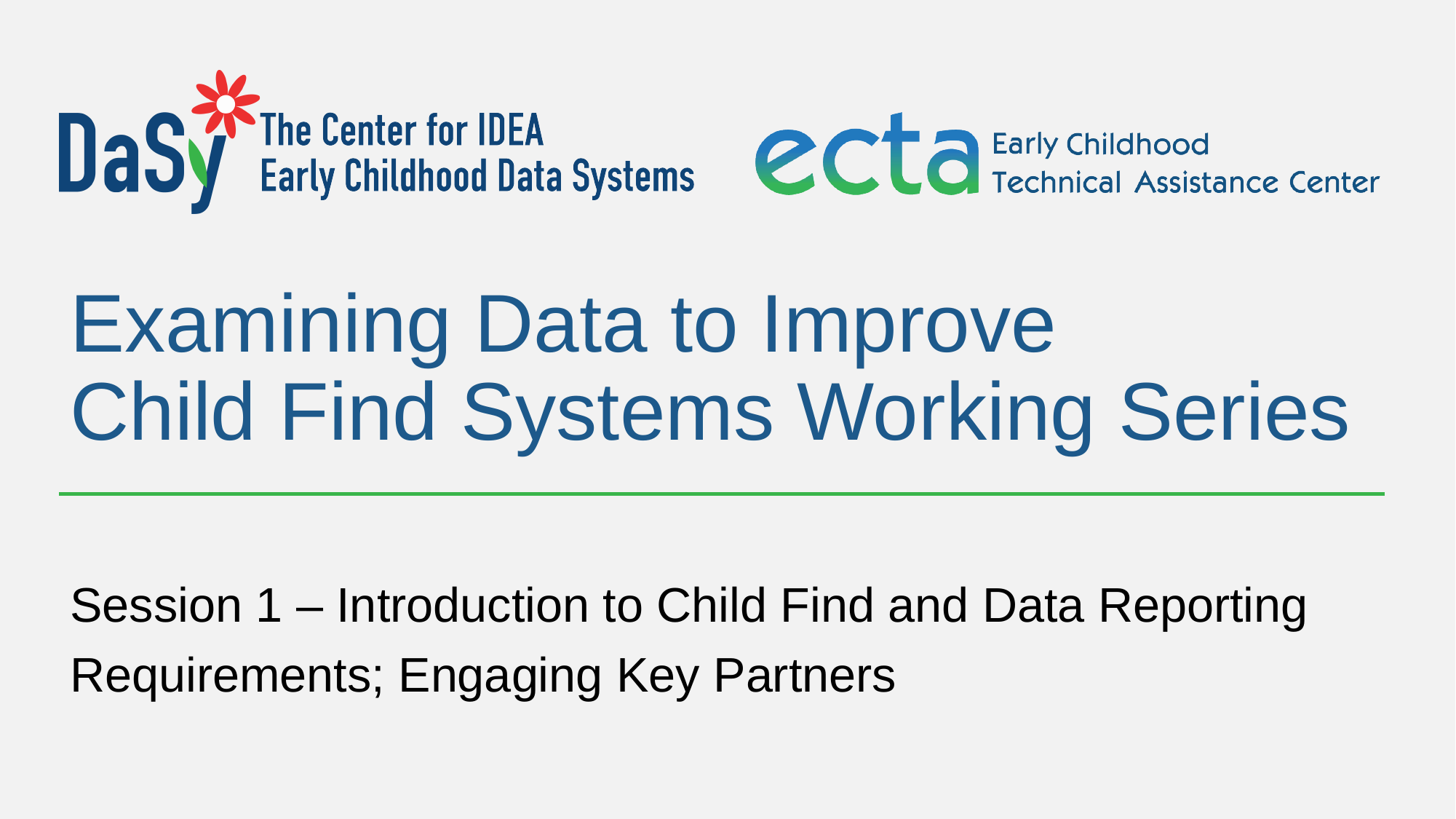

# Examining Data to Improve Child Find Systems Working Series
Session 1 – Introduction to Child Find and Data Reporting Requirements; Engaging Key Partners